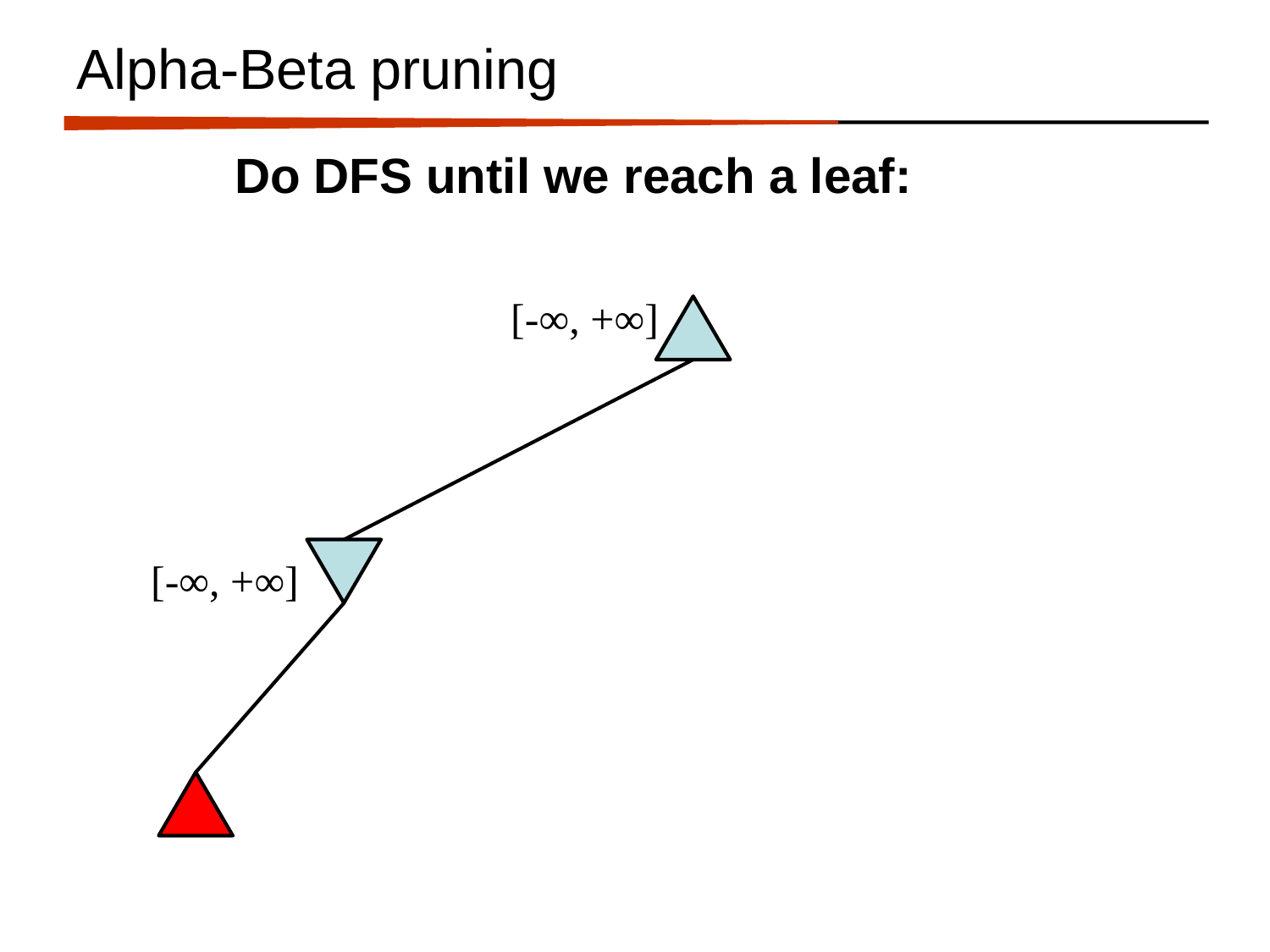

# Alpha-Beta pruning
Do DFS until we reach a leaf:

[-∞, +∞]
Range of possible values

[-∞, +∞]